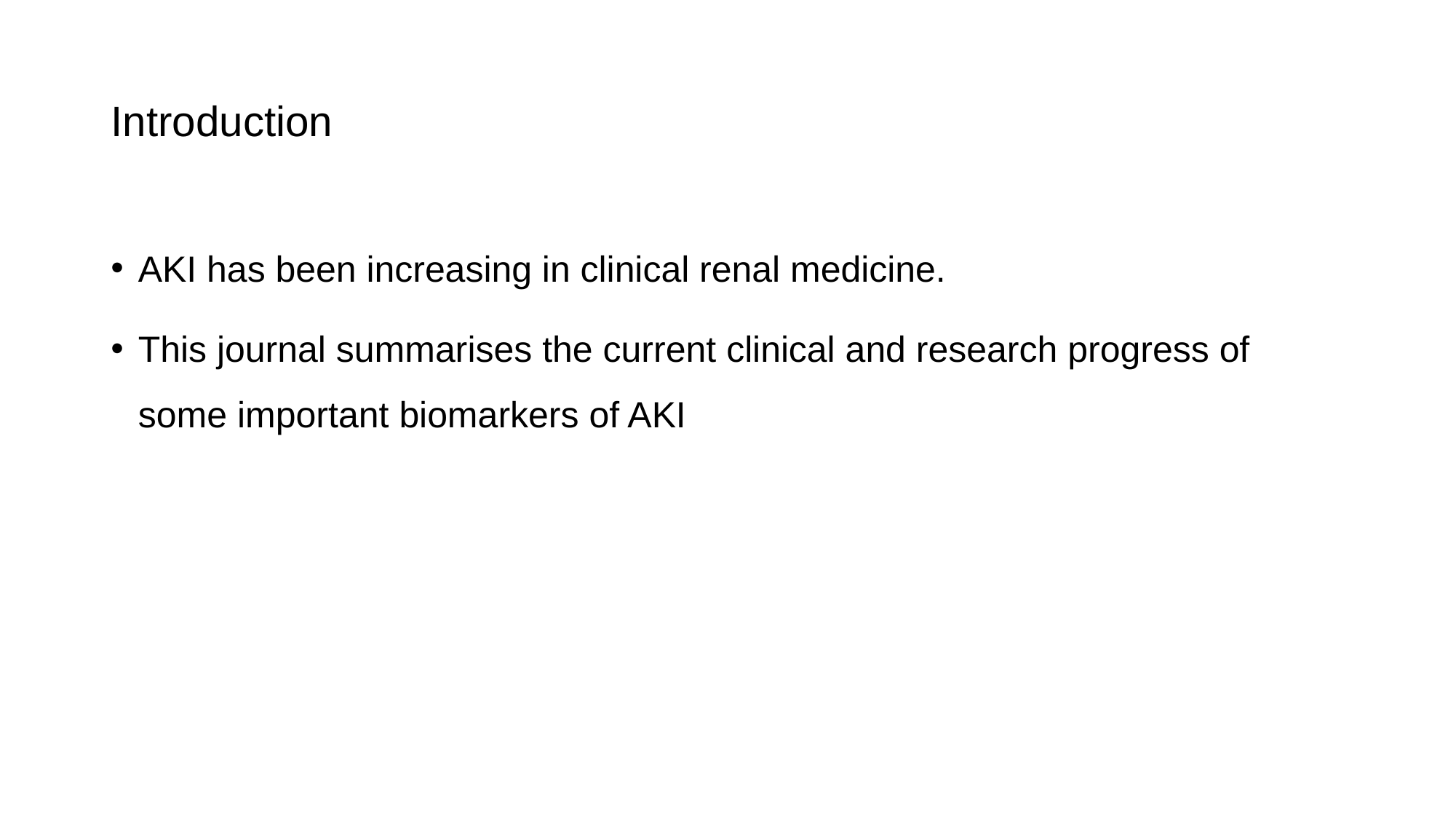

# Introduction
AKI has been increasing in clinical renal medicine.
This journal summarises the current clinical and research progress of some important biomarkers of AKI